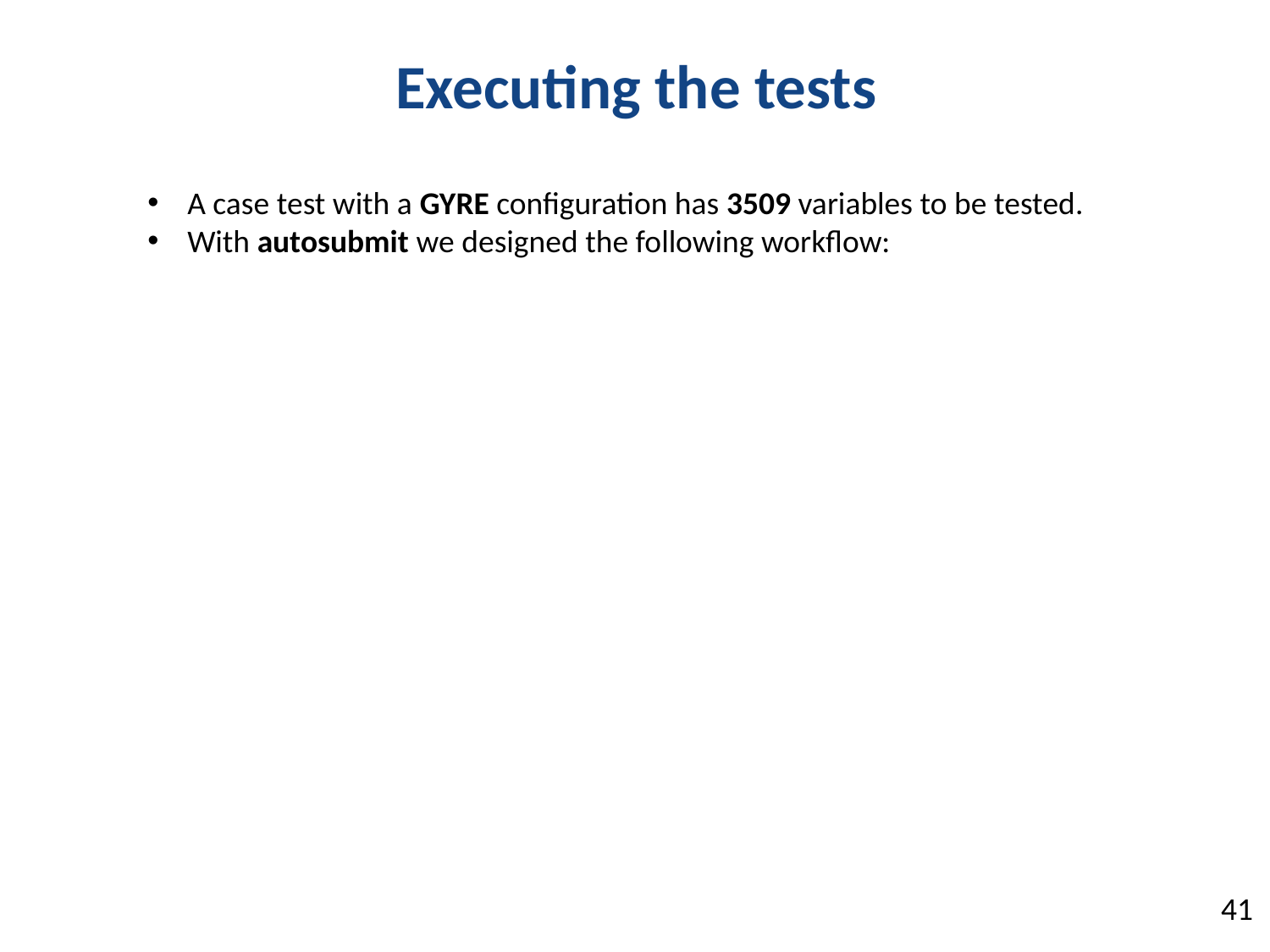

# Executing the tests
A case test with a GYRE configuration has 3509 variables to be tested.
With autosubmit we designed the following workflow:

Reference Simulation

Full Workflow has 4565 jobs…
luckily, most of them doesn’t need to be executed!

Group 1 Simulation
Group 2 Simulation
Group … Simulation

If error < threshold
If error > threshold

Group 1 Flag
Group 2 Flag

Var 01 Simulation
Var 002 Simulation
Var 21 Simulation
Var 22 Simulation

Collect Results

Process Results
41